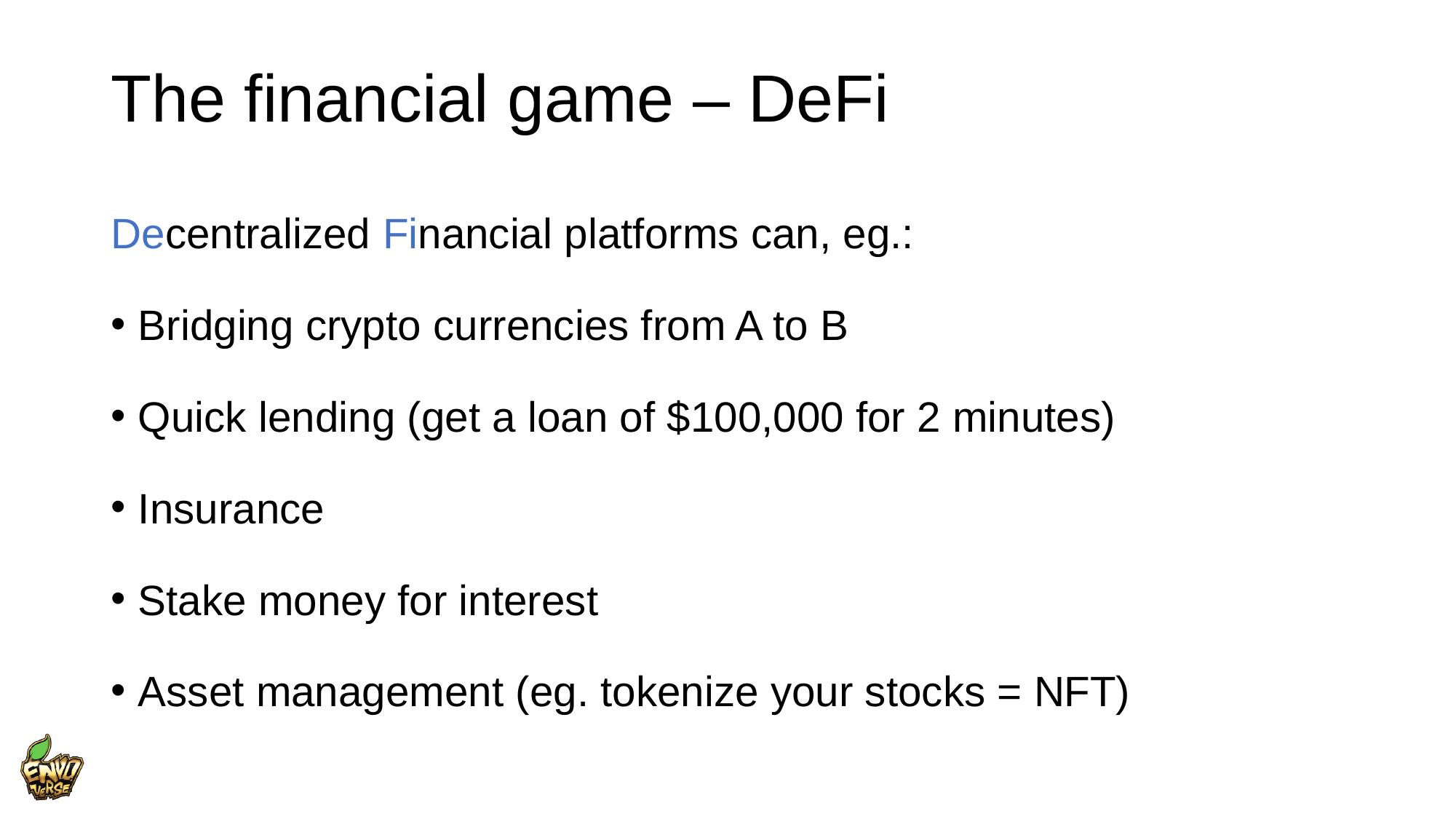

# The financial game – DeFi
Decentralized Financial platforms can, eg.:
Bridging crypto currencies from A to B
Quick lending (get a loan of $100,000 for 2 minutes)
Insurance
Stake money for interest
Asset management (eg. tokenize your stocks = NFT)